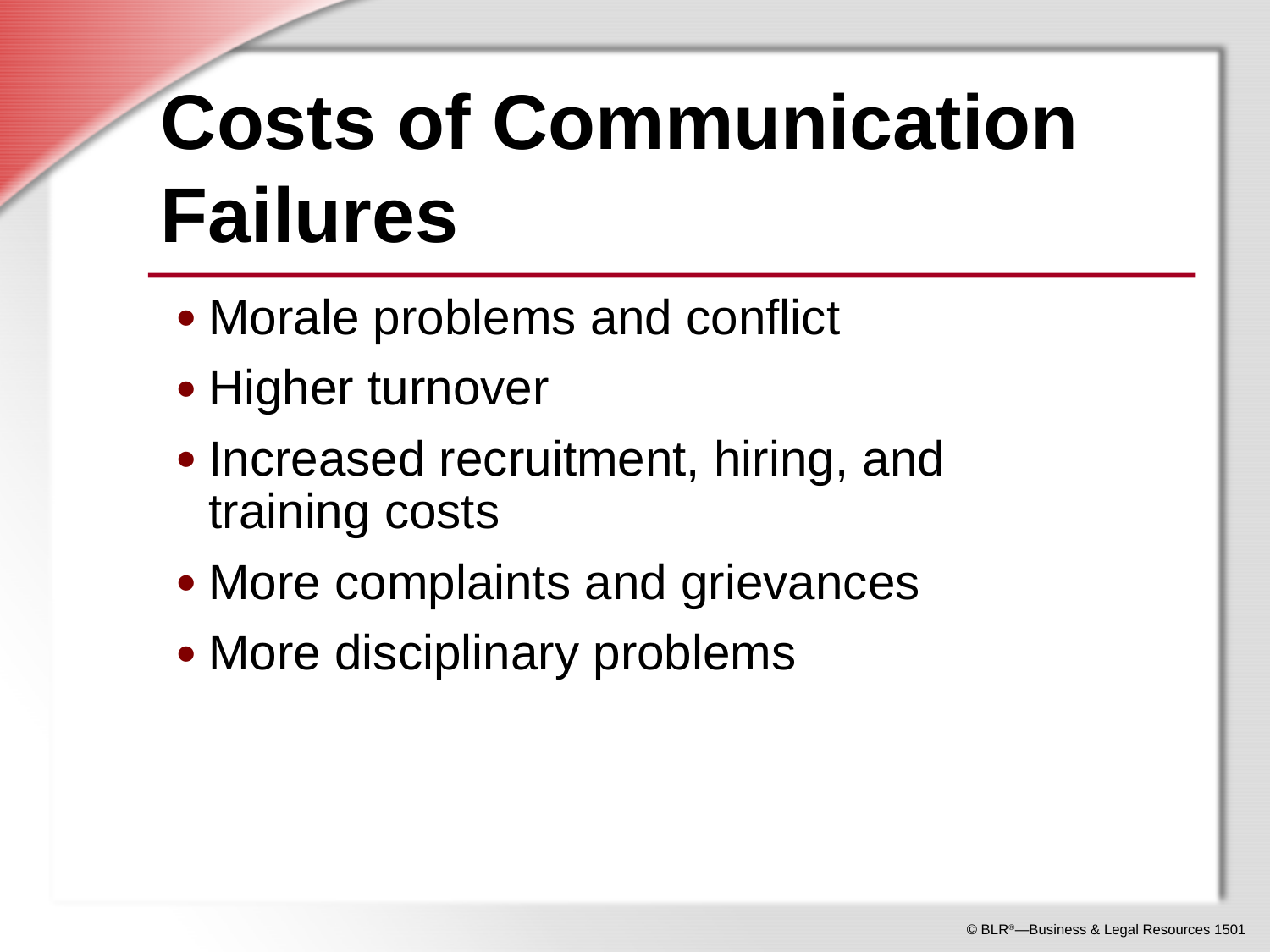

# Costs of Communication Failures
Morale problems and conflict
Higher turnover
Increased recruitment, hiring, and
training costs
More complaints and grievances
More disciplinary problems